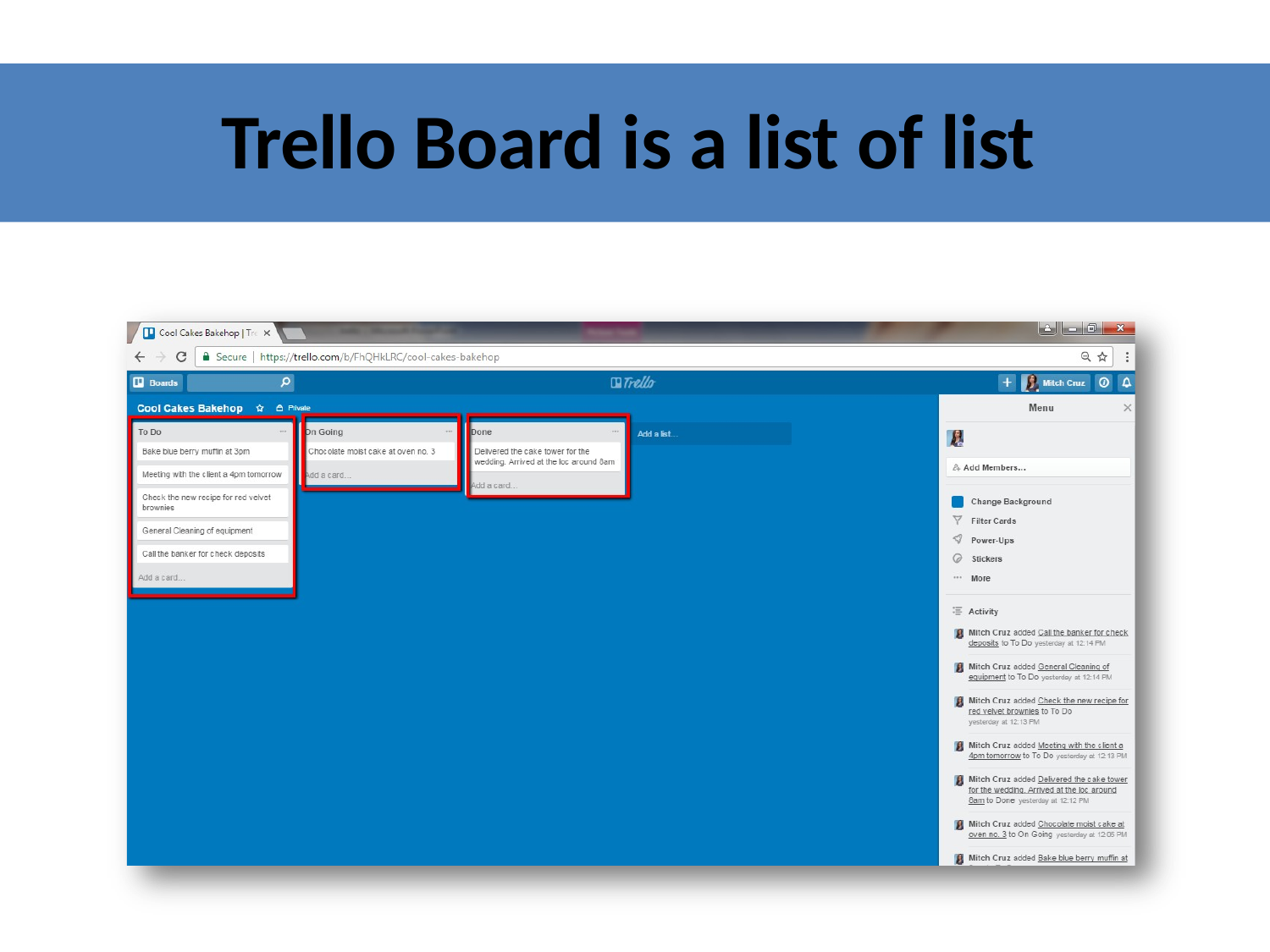

# Trello Board is a list of list

https://www.slideshare.net/MichelleLynCruz/trello-73198801